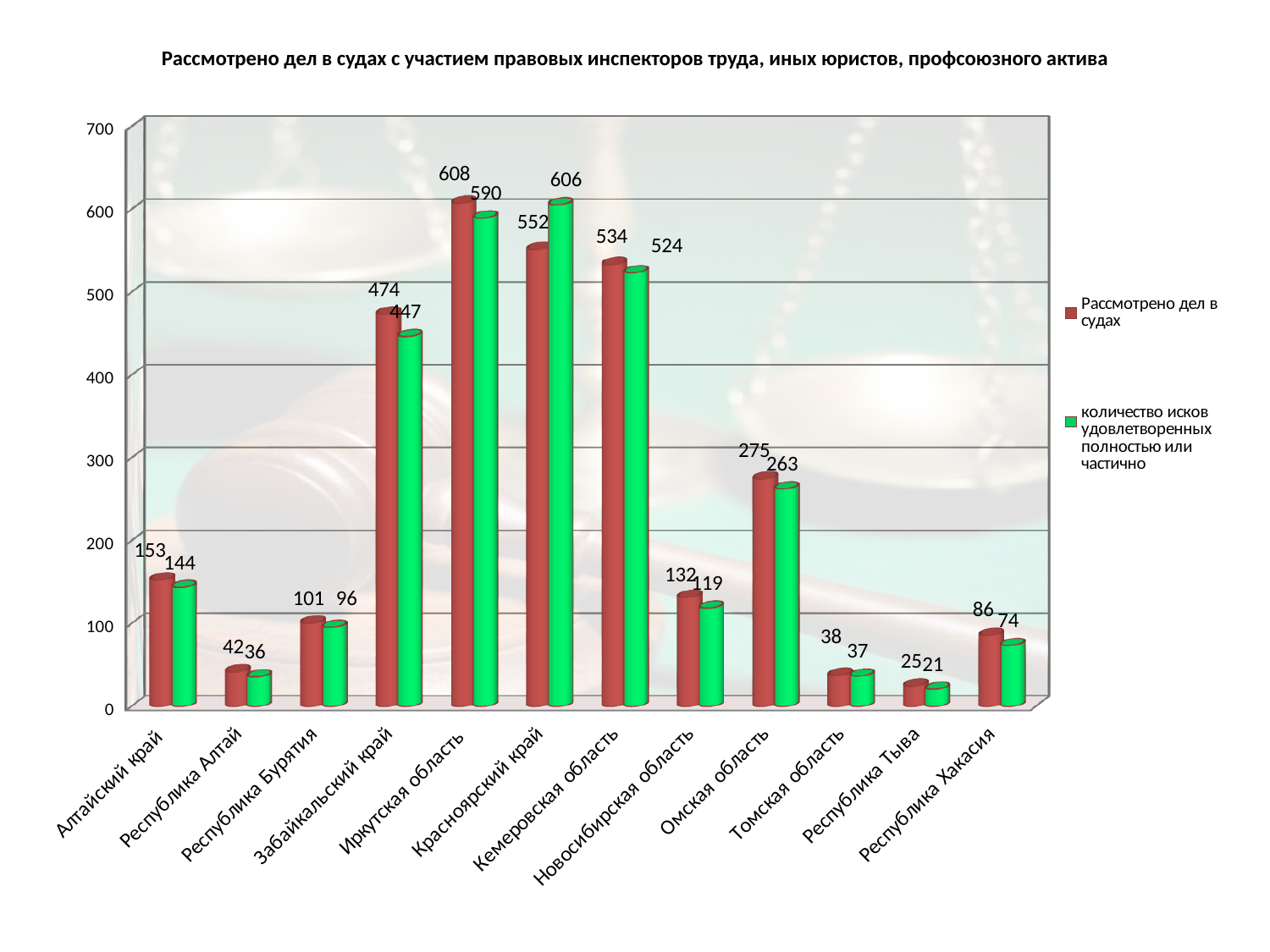

# Рассмотрено дел в судах с участием правовых инспекторов труда, иных юристов, профсоюзного актива

[unsupported chart]